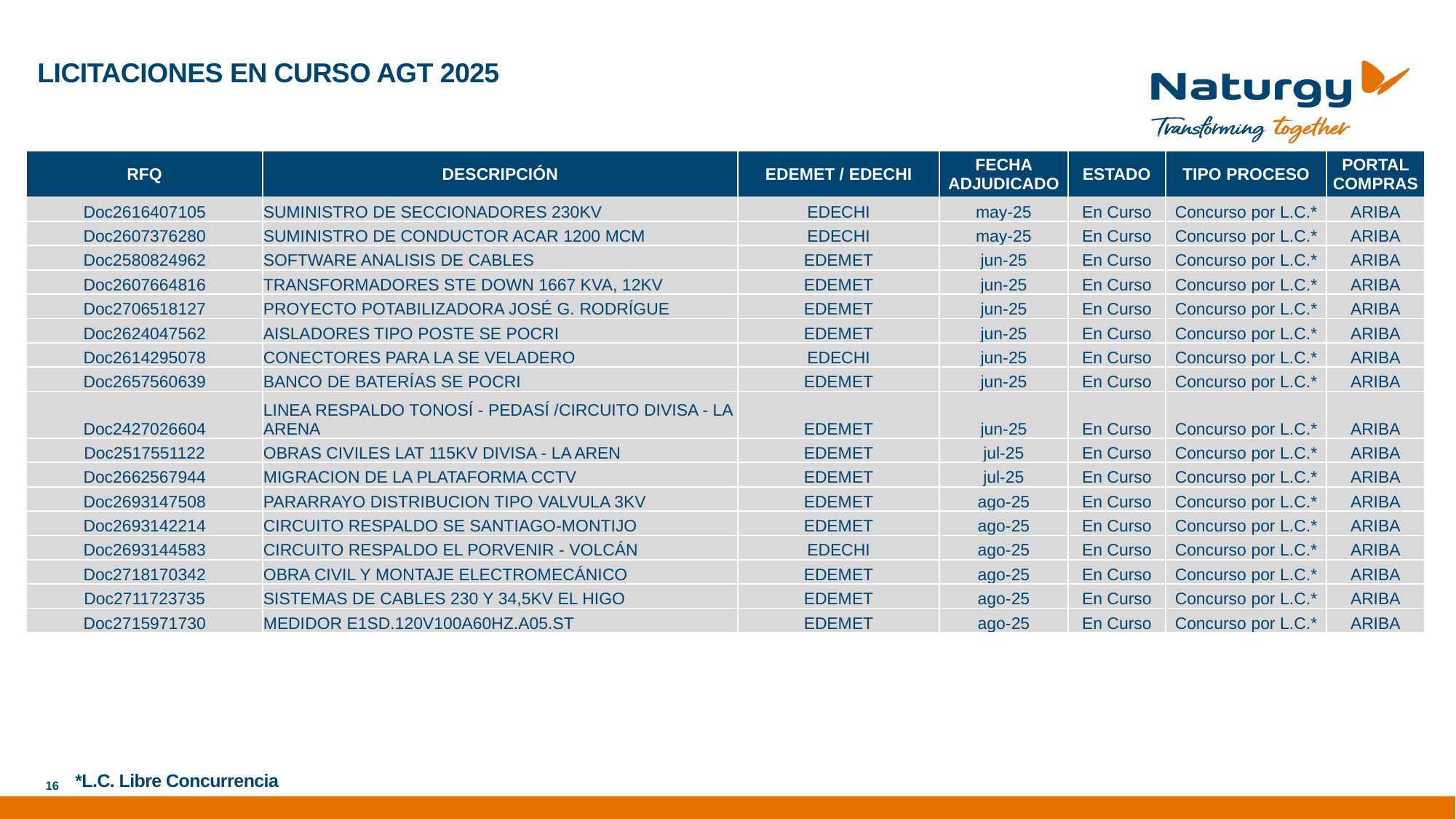

LICITACIONES EN CURSO AGT 2025
| RFQ | DESCRIPCIÓN | EDEMET / EDECHI | FECHA ADJUDICADO | ESTADO | TIPO PROCESO | PORTAL COMPRAS |
| --- | --- | --- | --- | --- | --- | --- |
| Doc2616407105 | SUMINISTRO DE SECCIONADORES 230KV | EDECHI | may-25 | En Curso | Concurso por L.C.\* | ARIBA |
| Doc2607376280 | SUMINISTRO DE CONDUCTOR ACAR 1200 MCM | EDECHI | may-25 | En Curso | Concurso por L.C.\* | ARIBA |
| Doc2580824962 | SOFTWARE ANALISIS DE CABLES | EDEMET | jun-25 | En Curso | Concurso por L.C.\* | ARIBA |
| Doc2607664816 | TRANSFORMADORES STE DOWN 1667 KVA, 12KV | EDEMET | jun-25 | En Curso | Concurso por L.C.\* | ARIBA |
| Doc2706518127 | PROYECTO POTABILIZADORA JOSÉ G. RODRÍGUE | EDEMET | jun-25 | En Curso | Concurso por L.C.\* | ARIBA |
| Doc2624047562 | AISLADORES TIPO POSTE SE POCRI | EDEMET | jun-25 | En Curso | Concurso por L.C.\* | ARIBA |
| Doc2614295078 | CONECTORES PARA LA SE VELADERO | EDECHI | jun-25 | En Curso | Concurso por L.C.\* | ARIBA |
| Doc2657560639 | BANCO DE BATERÍAS SE POCRI | EDEMET | jun-25 | En Curso | Concurso por L.C.\* | ARIBA |
| Doc2427026604 | LINEA RESPALDO TONOSÍ - PEDASÍ /CIRCUITO DIVISA - LA ARENA | EDEMET | jun-25 | En Curso | Concurso por L.C.\* | ARIBA |
| Doc2517551122 | OBRAS CIVILES LAT 115KV DIVISA - LA AREN | EDEMET | jul-25 | En Curso | Concurso por L.C.\* | ARIBA |
| Doc2662567944 | MIGRACION DE LA PLATAFORMA CCTV | EDEMET | jul-25 | En Curso | Concurso por L.C.\* | ARIBA |
| Doc2693147508 | PARARRAYO DISTRIBUCION TIPO VALVULA 3KV | EDEMET | ago-25 | En Curso | Concurso por L.C.\* | ARIBA |
| Doc2693142214 | CIRCUITO RESPALDO SE SANTIAGO-MONTIJO | EDEMET | ago-25 | En Curso | Concurso por L.C.\* | ARIBA |
| Doc2693144583 | CIRCUITO RESPALDO EL PORVENIR - VOLCÁN | EDECHI | ago-25 | En Curso | Concurso por L.C.\* | ARIBA |
| Doc2718170342 | OBRA CIVIL Y MONTAJE ELECTROMECÁNICO | EDEMET | ago-25 | En Curso | Concurso por L.C.\* | ARIBA |
| Doc2711723735 | SISTEMAS DE CABLES 230 Y 34,5KV EL HIGO | EDEMET | ago-25 | En Curso | Concurso por L.C.\* | ARIBA |
| Doc2715971730 | MEDIDOR E1SD.120V100A60HZ.A05.ST | EDEMET | ago-25 | En Curso | Concurso por L.C.\* | ARIBA |
*L.C. Libre Concurrencia